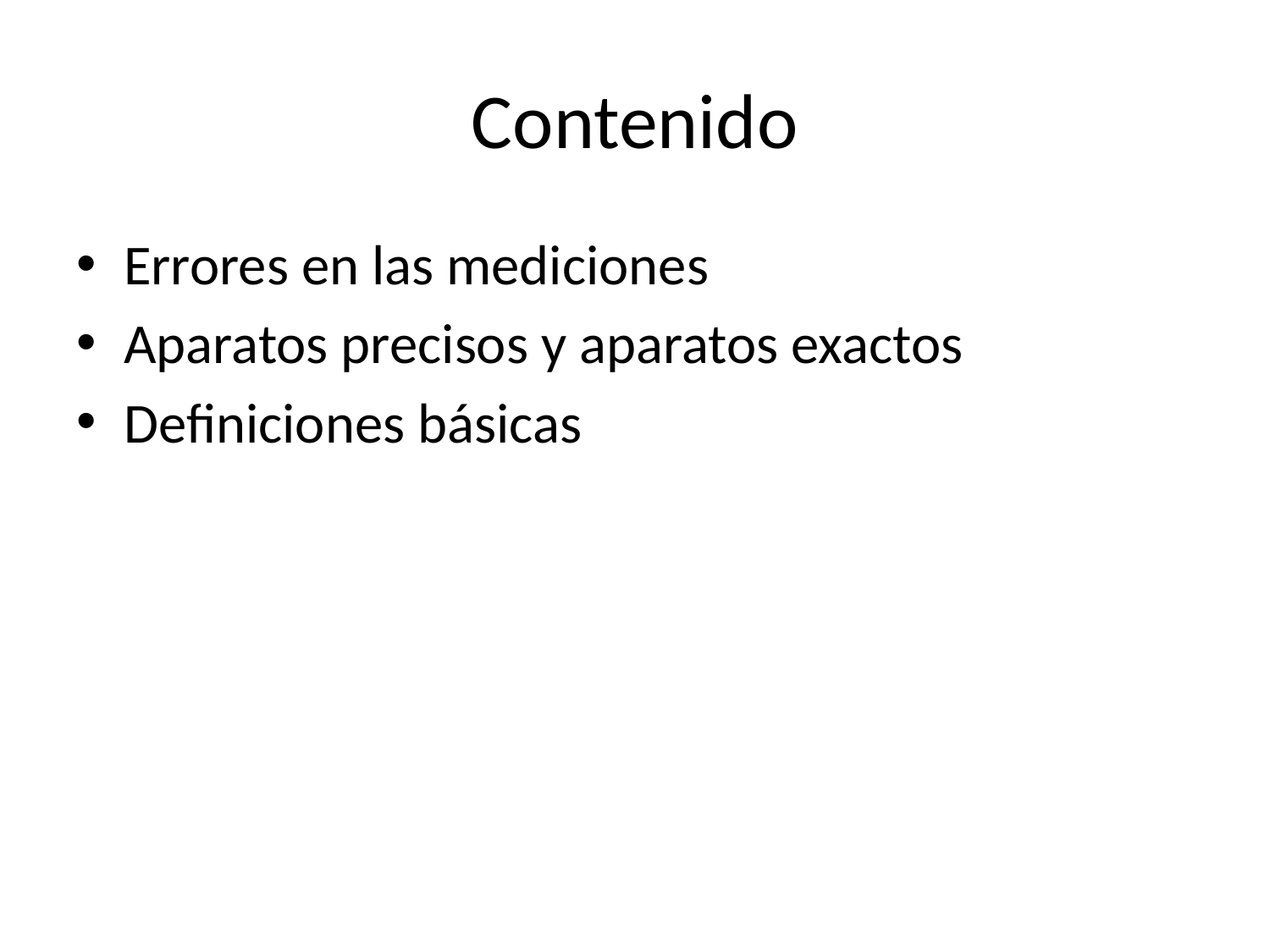

# Contenido
Errores en las mediciones
Aparatos precisos y aparatos exactos
Definiciones básicas